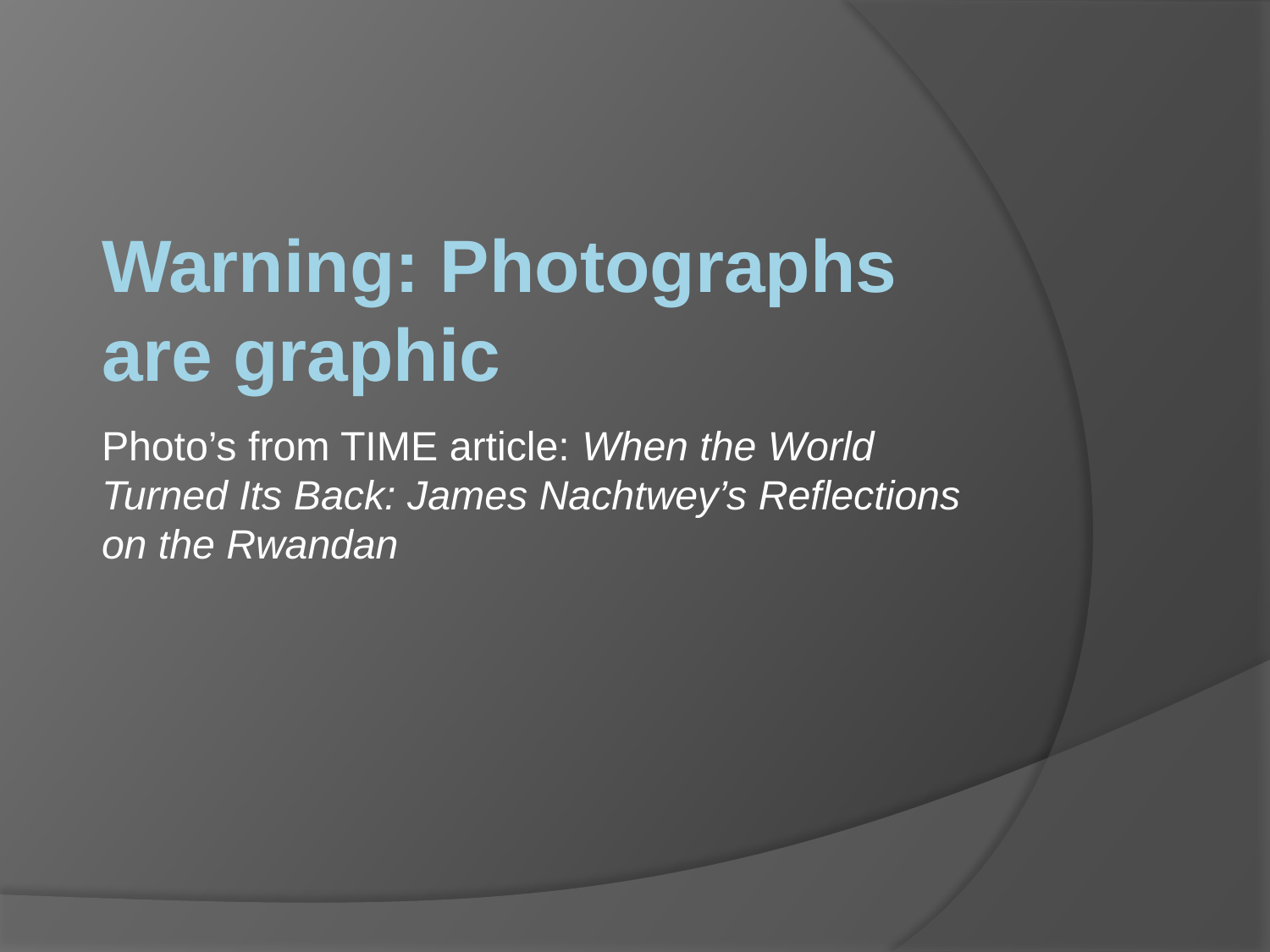

# Warning: Photographs are graphic
Photo’s from TIME article: When the World Turned Its Back: James Nachtwey’s Reflections on the Rwandan